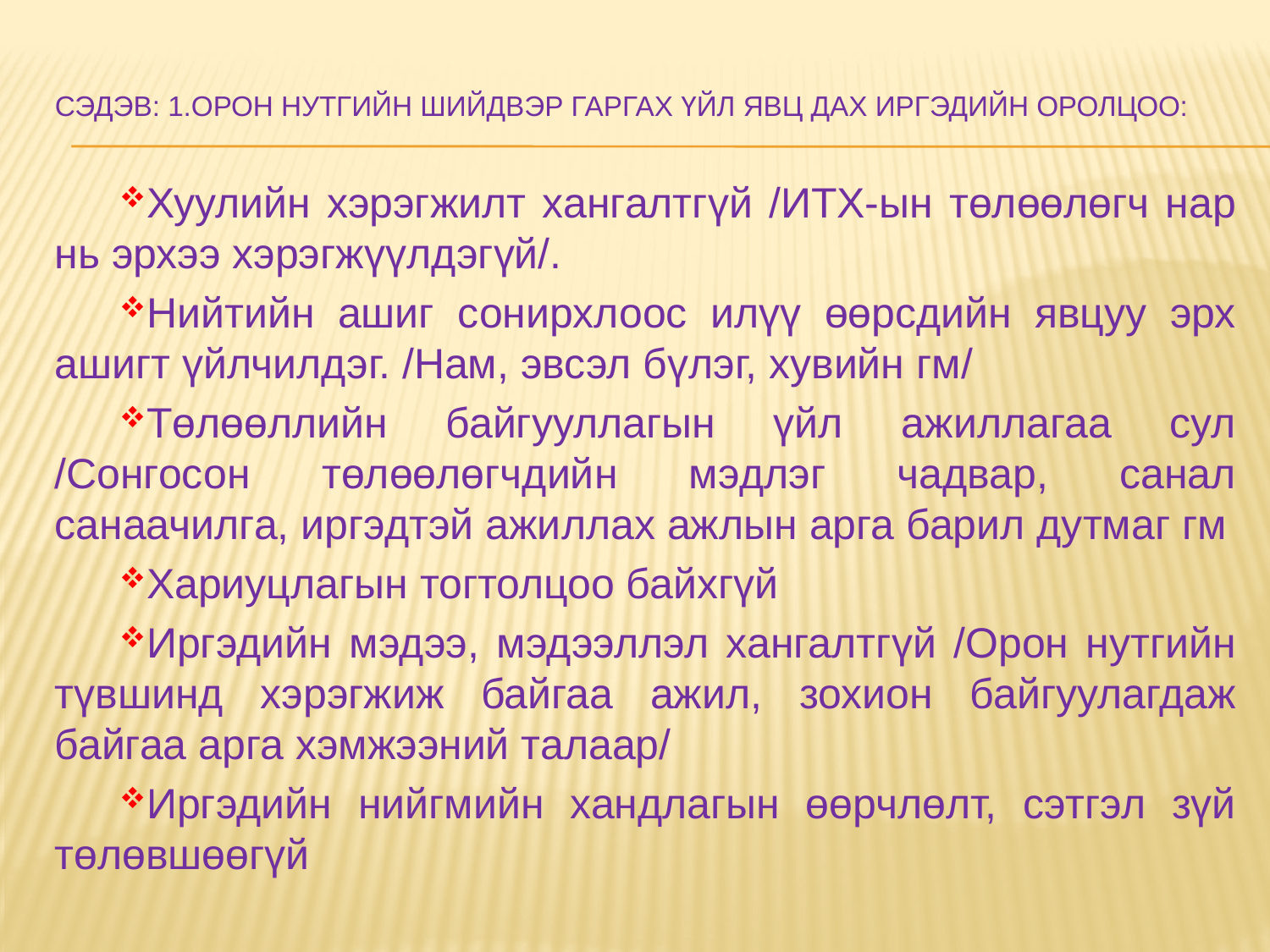

# Сэдэв: 1.Орон нутгийн шийдвэр гаргах үйл явц дах иргэдийн оролцоо:
Хуулийн хэрэгжилт хангалтгүй /ИТХ-ын төлөөлөгч нар нь эрхээ хэрэгжүүлдэгүй/.
Нийтийн ашиг сонирхлоос илүү өөрсдийн явцуу эрх ашигт үйлчилдэг. /Нам, эвсэл бүлэг, хувийн гм/
Төлөөллийн байгууллагын үйл ажиллагаа сул /Сонгосон төлөөлөгчдийн мэдлэг чадвар, санал санаачилга, иргэдтэй ажиллах ажлын арга барил дутмаг гм
Хариуцлагын тогтолцоо байхгүй
Иргэдийн мэдээ, мэдээллэл хангалтгүй /Орон нутгийн түвшинд хэрэгжиж байгаа ажил, зохион байгуулагдаж байгаа арга хэмжээний талаар/
Иргэдийн нийгмийн хандлагын өөрчлөлт, сэтгэл зүй төлөвшөөгүй